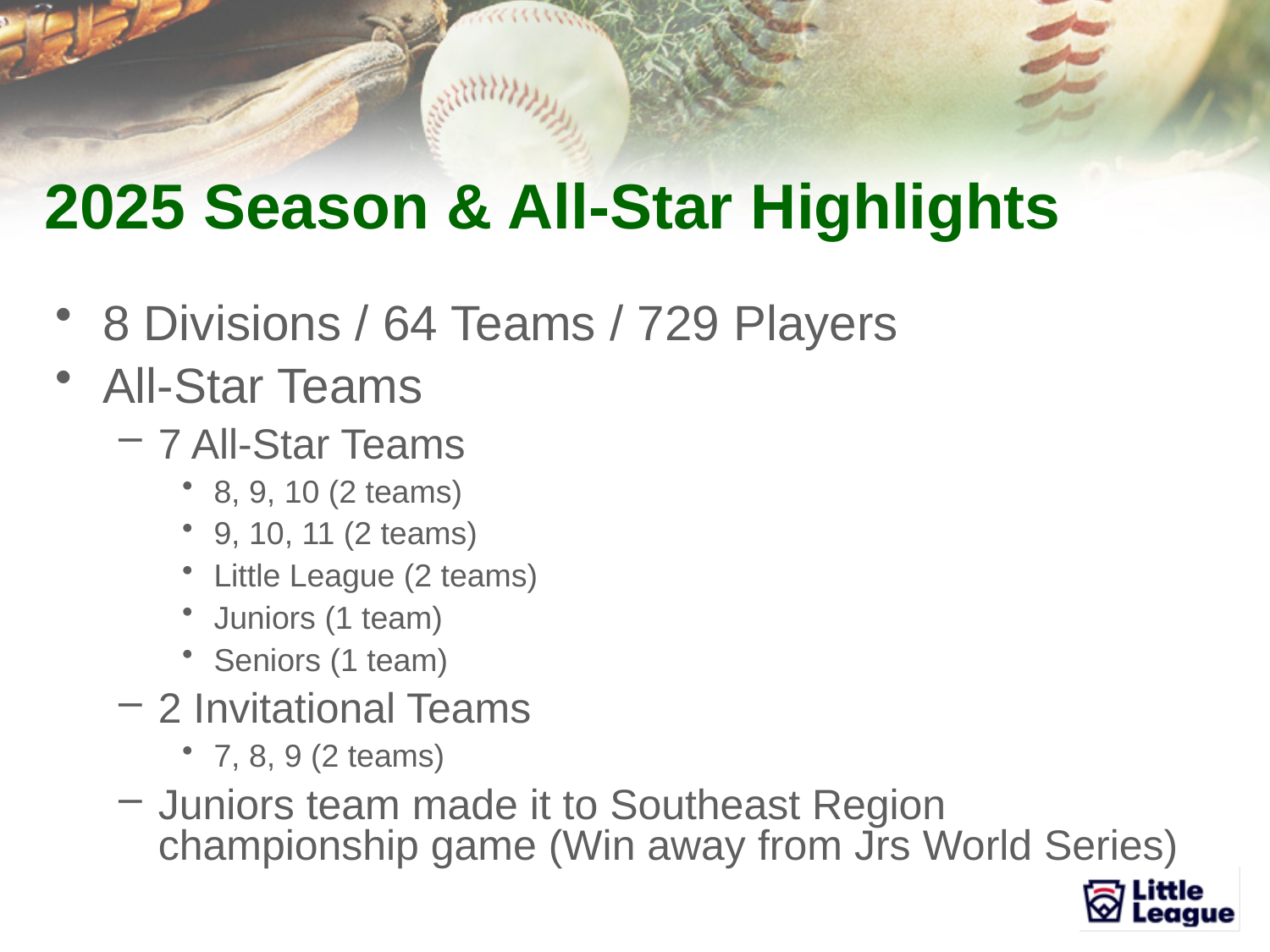

# 2025 Season & All-Star Highlights
8 Divisions / 64 Teams / 729 Players
All-Star Teams
7 All-Star Teams
8, 9, 10 (2 teams)
9, 10, 11 (2 teams)
Little League (2 teams)
Juniors (1 team)
Seniors (1 team)
2 Invitational Teams
7, 8, 9 (2 teams)
Juniors team made it to Southeast Region championship game (Win away from Jrs World Series)